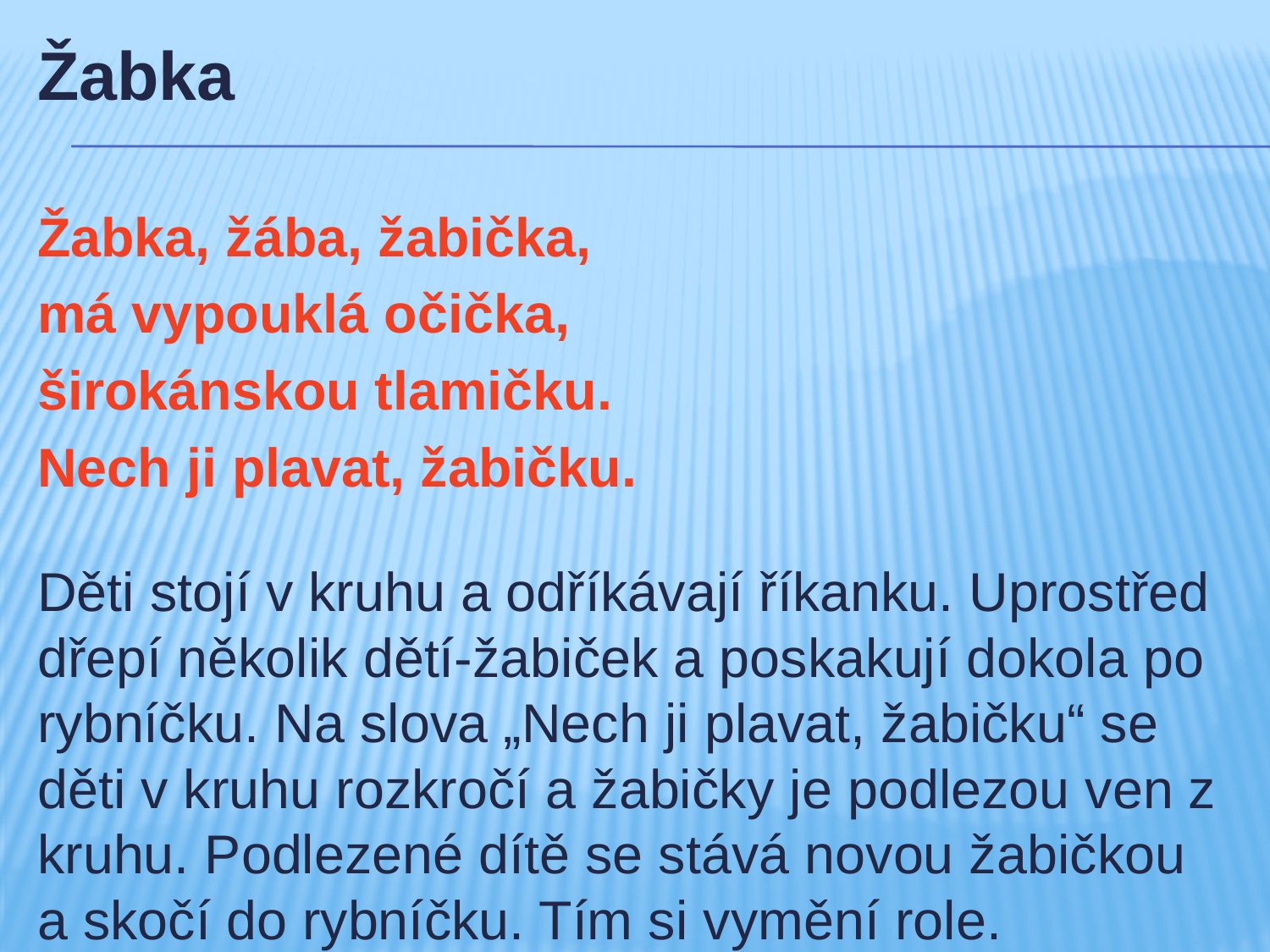

Žabka

Žabka, žába, žabička,
má vypouklá očička,
širokánskou tlamičku.
Nech ji plavat, žabičku.

Děti stojí v kruhu a odříkávají říkanku. Uprostřed dřepí několik dětí-žabiček a poskakují dokola po rybníčku. Na slova „Nech ji plavat, žabičku“ se děti v kruhu rozkročí a žabičky je podlezou ven z kruhu. Podlezené dítě se stává novou žabičkou a skočí do rybníčku. Tím si vymění role.

#